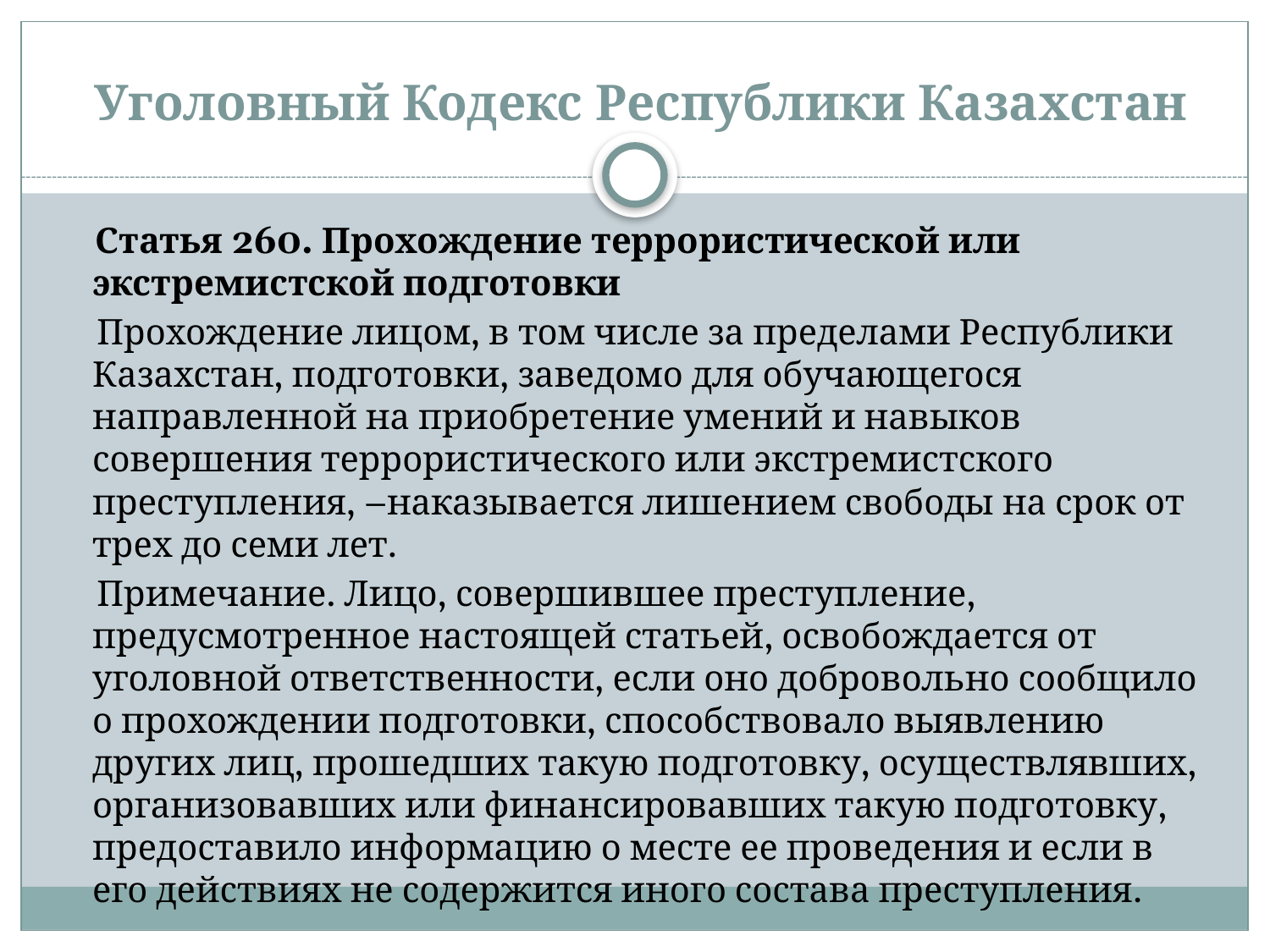

# Уголовный Кодекс Республики Казахстан
     Статья 260. Прохождение террористической или экстремистской подготовки
     Прохождение лицом, в том числе за пределами Республики Казахстан, подготовки, заведомо для обучающегося направленной на приобретение умений и навыков совершения террористического или экстремистского преступления, –наказывается лишением свободы на срок от трех до семи лет.
     Примечание. Лицо, совершившее преступление, предусмотренное настоящей статьей, освобождается от уголовной ответственности, если оно добровольно сообщило о прохождении подготовки, способствовало выявлению других лиц, прошедших такую подготовку, осуществлявших, организовавших или финансировавших такую подготовку, предоставило информацию о месте ее проведения и если в его действиях не содержится иного состава преступления.